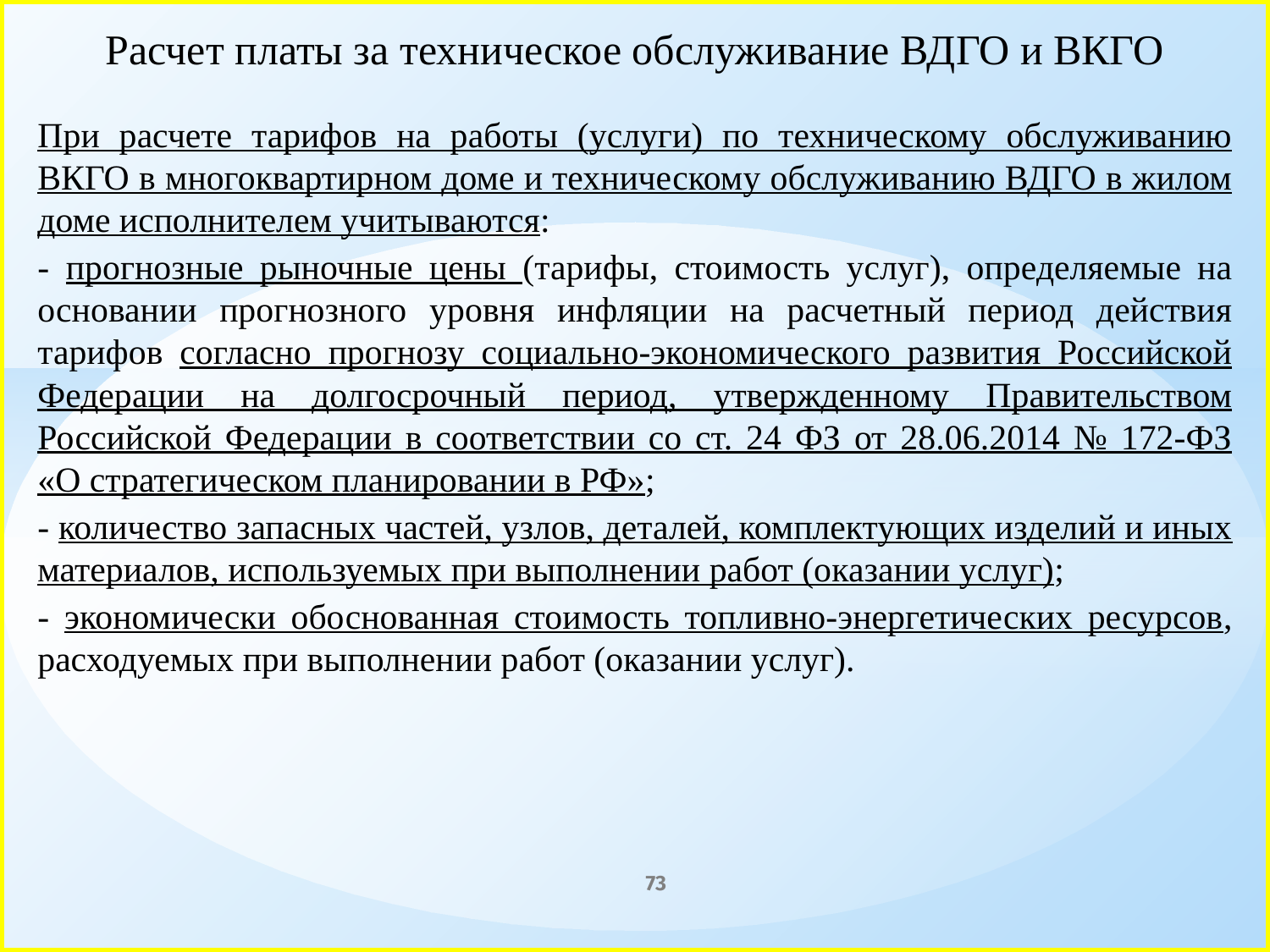

# Расчет платы за техническое обслуживание ВДГО и ВКГО
При расчете тарифов на работы (услуги) по техническому обслуживанию ВКГО в многоквартирном доме и техническому обслуживанию ВДГО в жилом доме исполнителем учитываются:
- прогнозные рыночные цены (тарифы, стоимость услуг), определяемые на основании прогнозного уровня инфляции на расчетный период действия тарифов согласно прогнозу социально-экономического развития Российской Федерации на долгосрочный период, утвержденному Правительством Российской Федерации в соответствии со ст. 24 ФЗ от 28.06.2014 № 172-ФЗ «О стратегическом планировании в РФ»;
- количество запасных частей, узлов, деталей, комплектующих изделий и иных материалов, используемых при выполнении работ (оказании услуг);
- экономически обоснованная стоимость топливно-энергетических ресурсов, расходуемых при выполнении работ (оказании услуг).

73